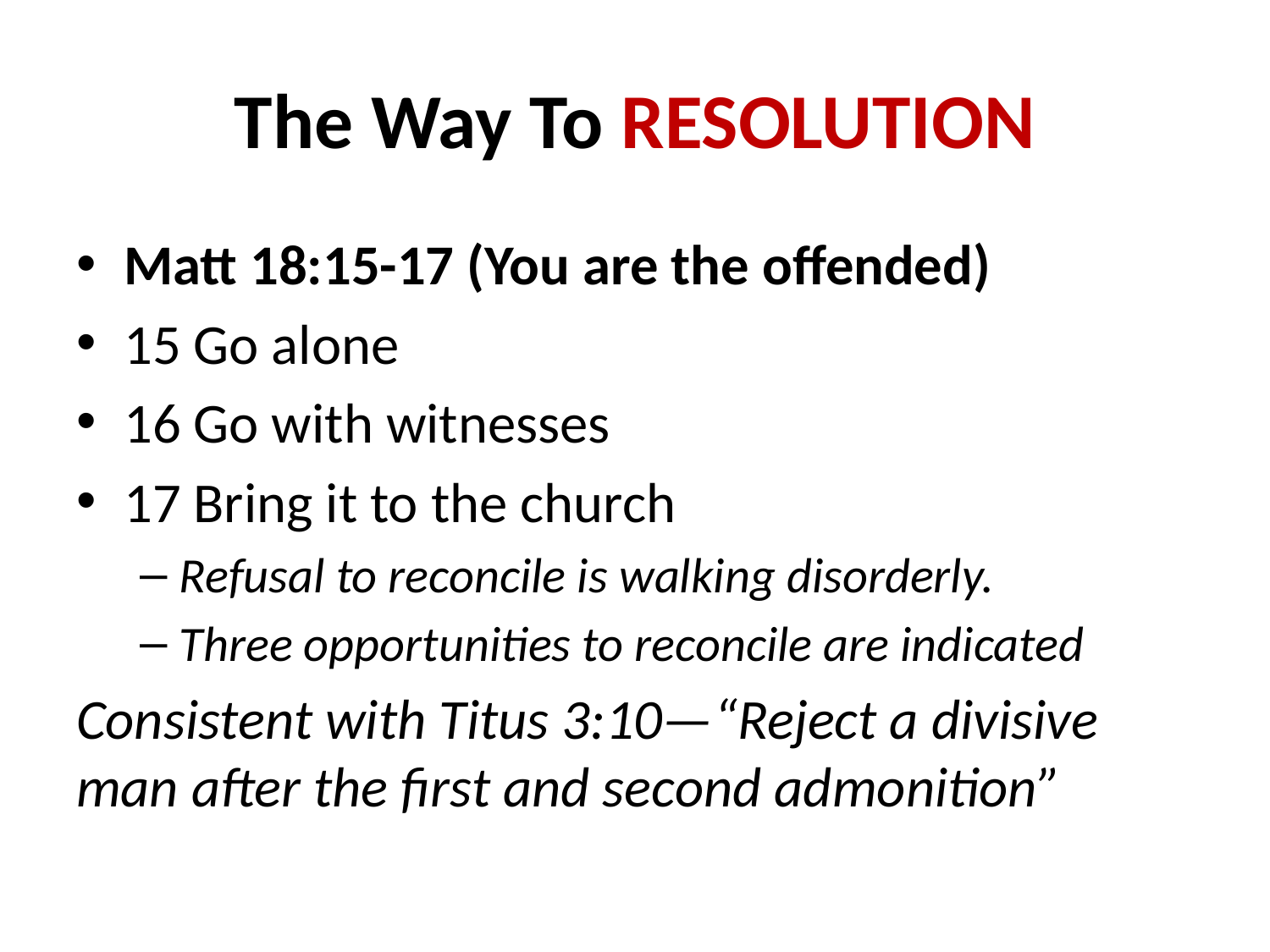

# The Way To RESOLUTION
Matt 18:15-17 (You are the offended)
15 Go alone
16 Go with witnesses
17 Bring it to the church
Refusal to reconcile is walking disorderly.
Three opportunities to reconcile are indicated
Consistent with Titus 3:10—“Reject a divisive man after the first and second admonition”